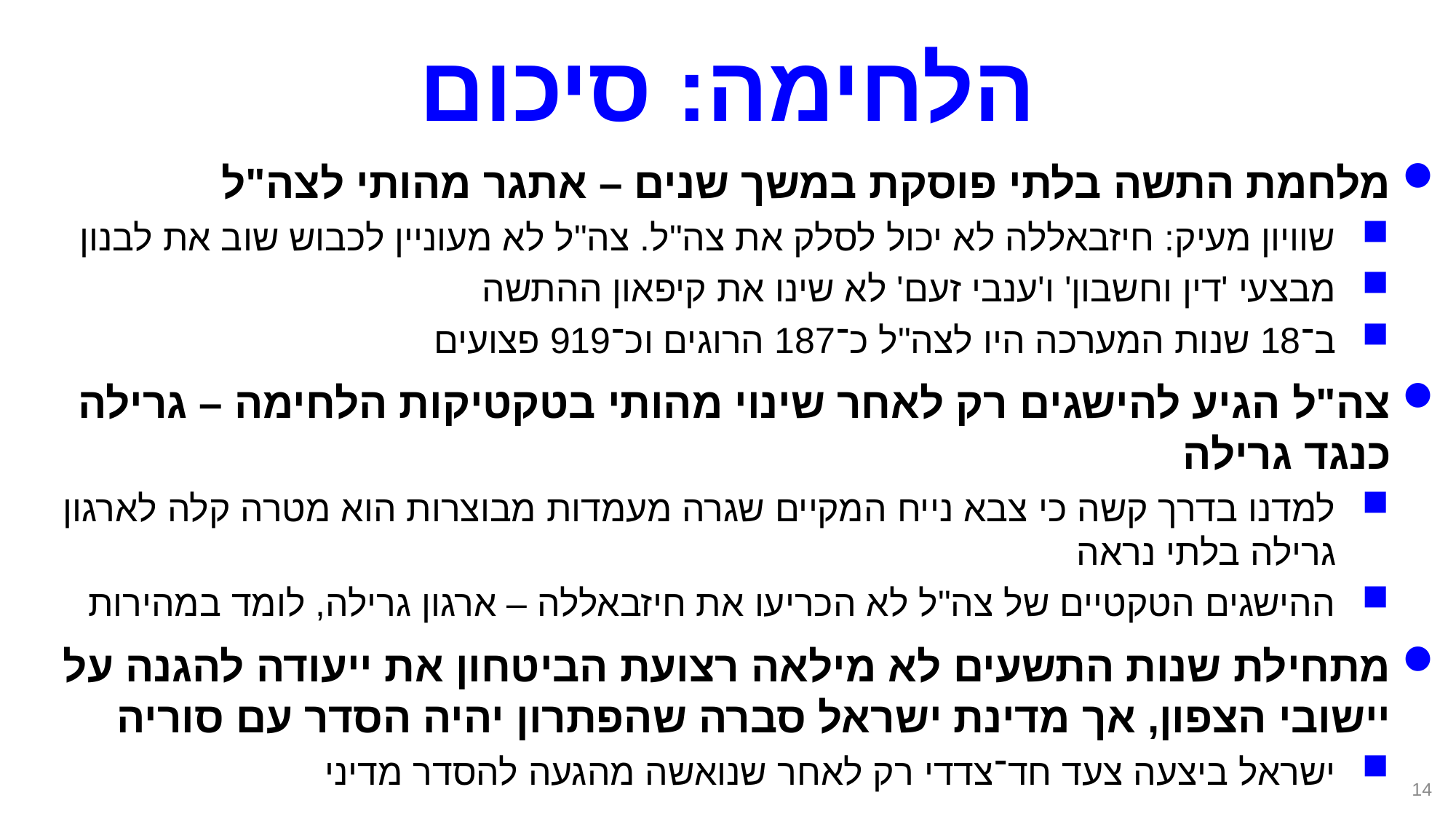

# הלחימה: סיכום
מלחמת התשה בלתי פוסקת במשך שנים – אתגר מהותי לצה"ל
שוויון מעיק: חיזבאללה לא יכול לסלק את צה"ל. צה"ל לא מעוניין לכבוש שוב את לבנון
מבצעי 'דין וחשבון' ו'ענבי זעם' לא שינו את קיפאון ההתשה
ב־18 שנות המערכה היו לצה"ל כ־187 הרוגים וכ־919 פצועים
צה"ל הגיע להישגים רק לאחר שינוי מהותי בטקטיקות הלחימה – גרילה כנגד גרילה
למדנו בדרך קשה כי צבא נייח המקיים שגרה מעמדות מבוצרות הוא מטרה קלה לארגון גרילה בלתי נראה
ההישגים הטקטיים של צה"ל לא הכריעו את חיזבאללה – ארגון גרילה, לומד במהירות
מתחילת שנות התשעים לא מילאה רצועת הביטחון את ייעודה להגנה על יישובי הצפון, אך מדינת ישראל סברה שהפתרון יהיה הסדר עם סוריה
ישראל ביצעה צעד חד־צדדי רק לאחר שנואשה מהגעה להסדר מדיני
14